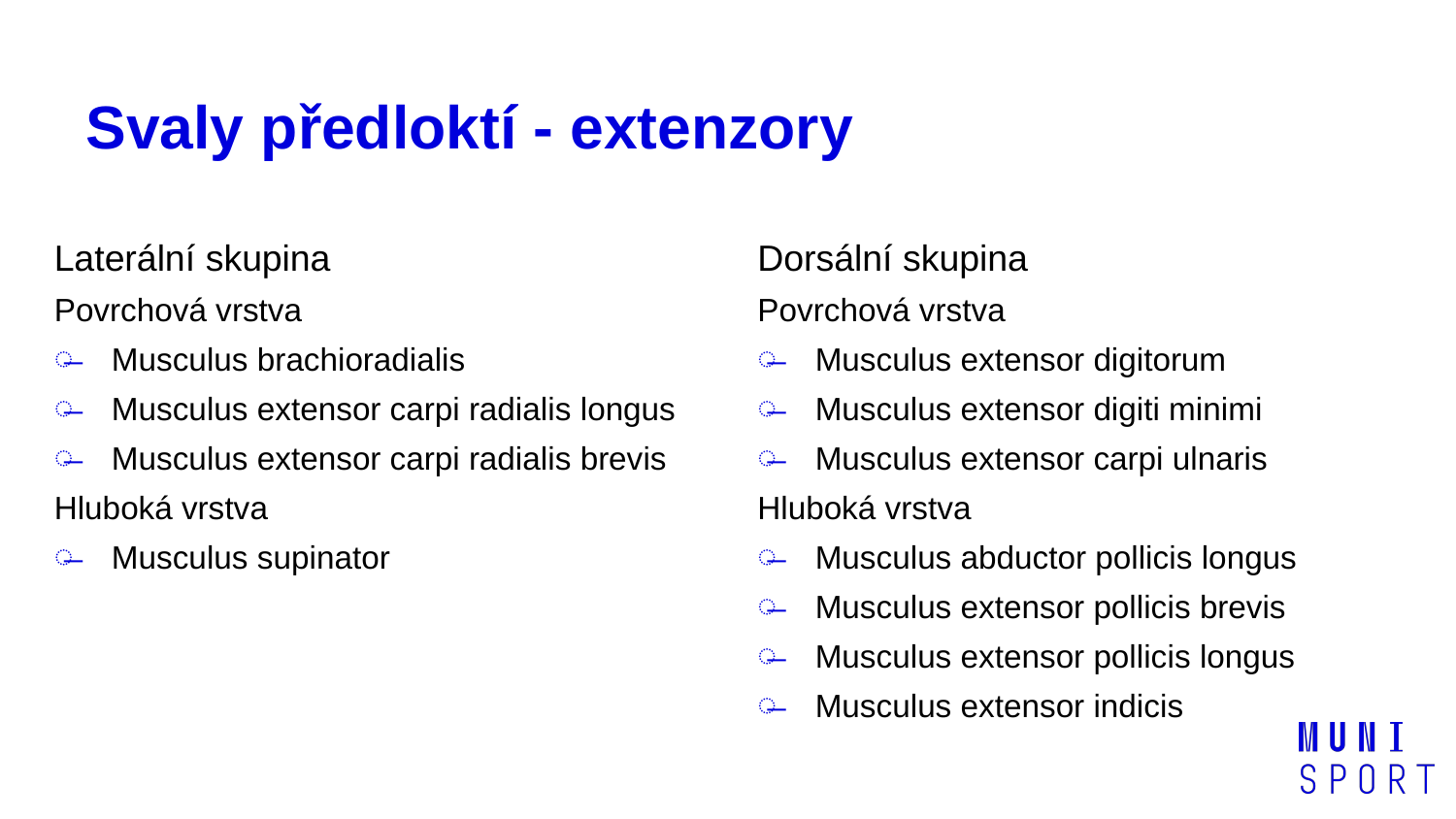

# Svaly předloktí - extenzory
Laterální skupina
Povrchová vrstva
Musculus brachioradialis
Musculus extensor carpi radialis longus
Musculus extensor carpi radialis brevis
Hluboká vrstva
Musculus supinator
Dorsální skupina
Povrchová vrstva
Musculus extensor digitorum
Musculus extensor digiti minimi
Musculus extensor carpi ulnaris
Hluboká vrstva
Musculus abductor pollicis longus
Musculus extensor pollicis brevis
Musculus extensor pollicis longus
Musculus extensor indicis